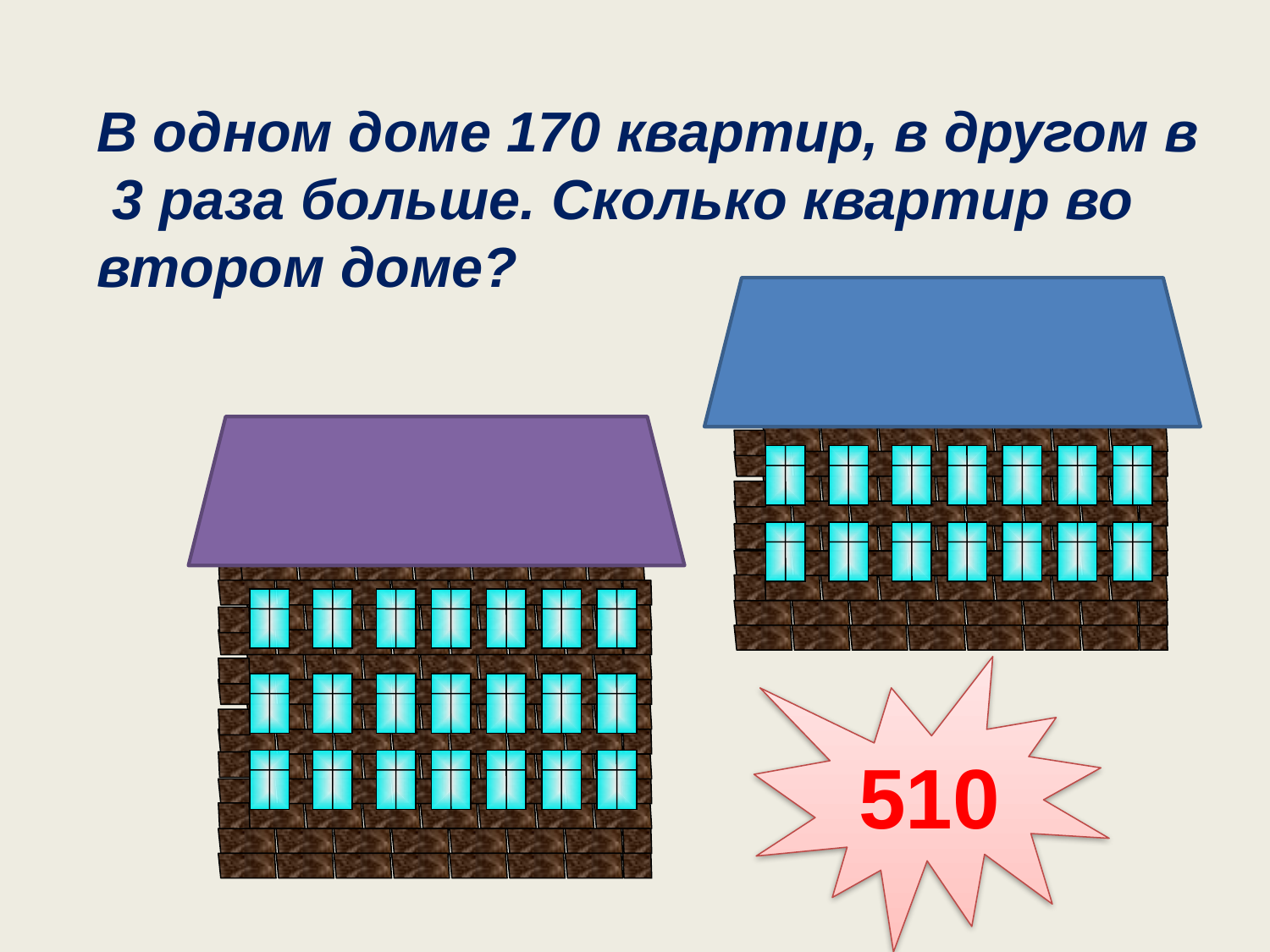

В одном доме 170 квартир, в другом в
 3 раза больше. Сколько квартир во
втором доме?

510